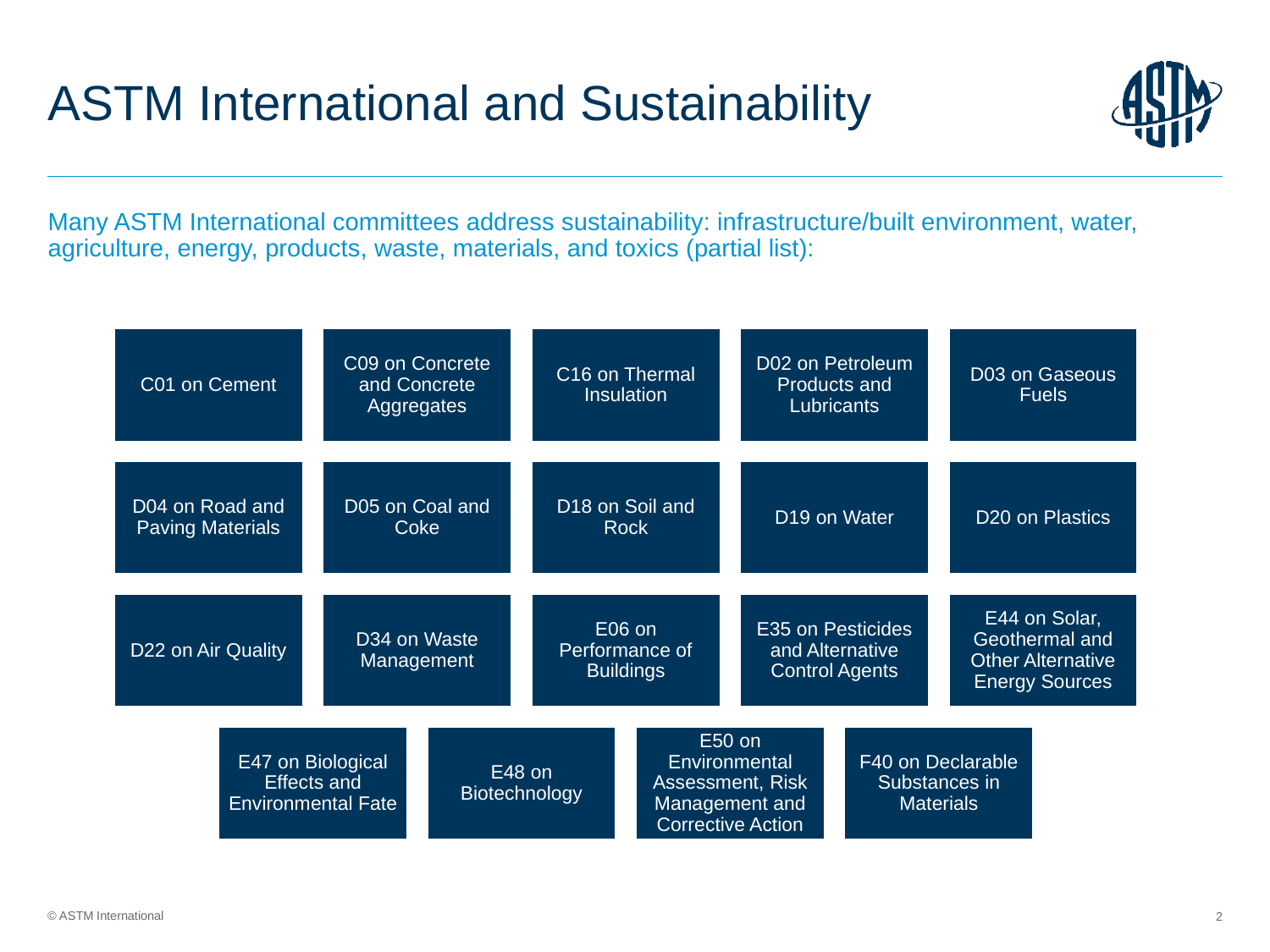

# ASTM International and Sustainability
Many ASTM International committees address sustainability: infrastructure/built environment, water, agriculture, energy, products, waste, materials, and toxics (partial list):

C01 on Cement
C09 on Concrete and Concrete Aggregates
C16 on Thermal Insulation
D02 on Petroleum Products and Lubricants
D03 on Gaseous Fuels
D04 on Road and Paving Materials
D05 on Coal and Coke
D18 on Soil and Rock
D19 on Water
D20 on Plastics
D22 on Air Quality
D34 on Waste Management
E06 on Performance of Buildings
E35 on Pesticides and Alternative Control Agents
E44 on Solar, Geothermal and Other Alternative Energy Sources
E47 on Biological Effects and Environmental Fate
E48 on Biotechnology
E50 on Environmental Assessment, Risk Management and Corrective Action
F40 on Declarable Substances in Materials
2